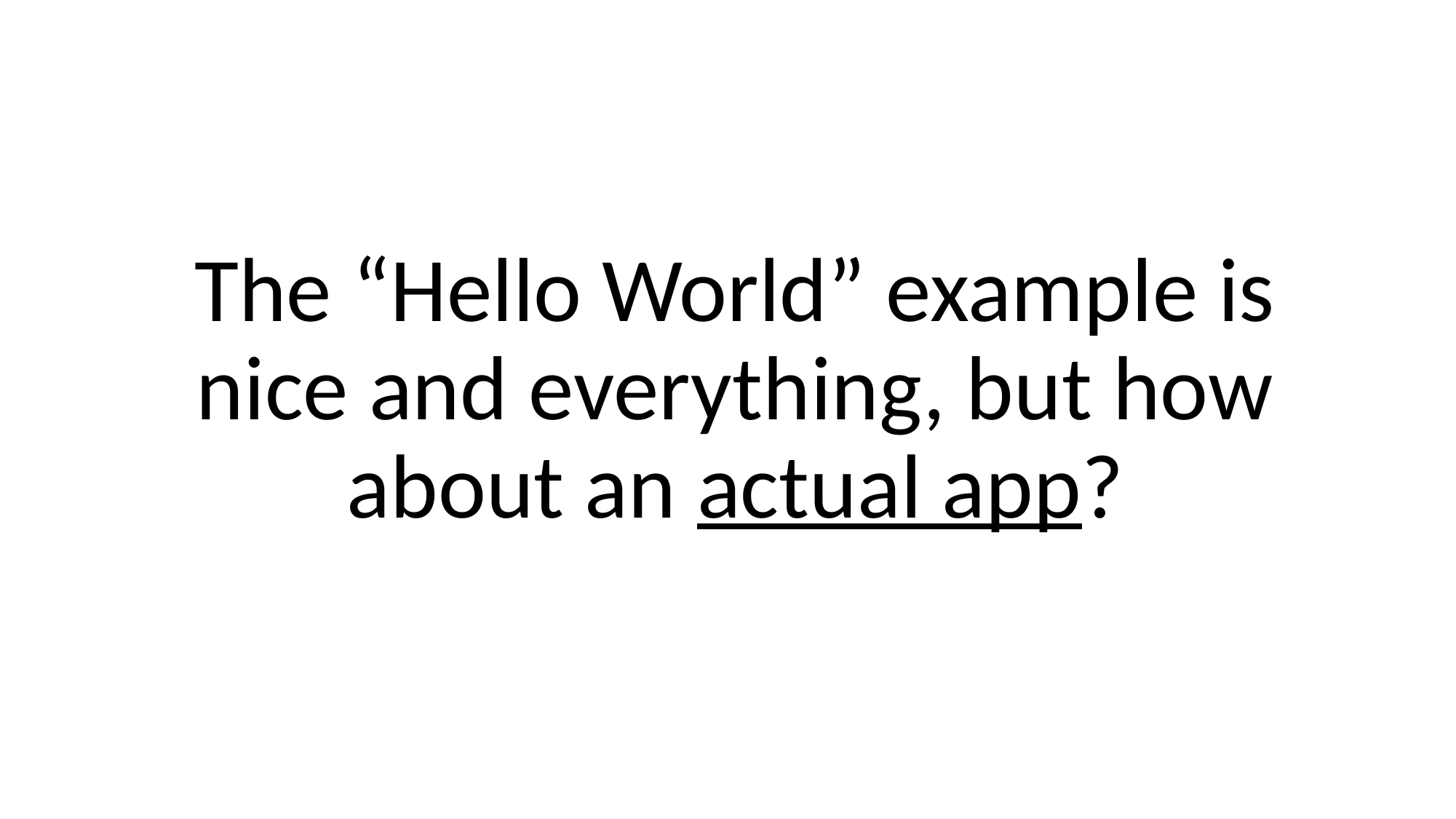

# The “Hello World” example is nice and everything, but how about an actual app?